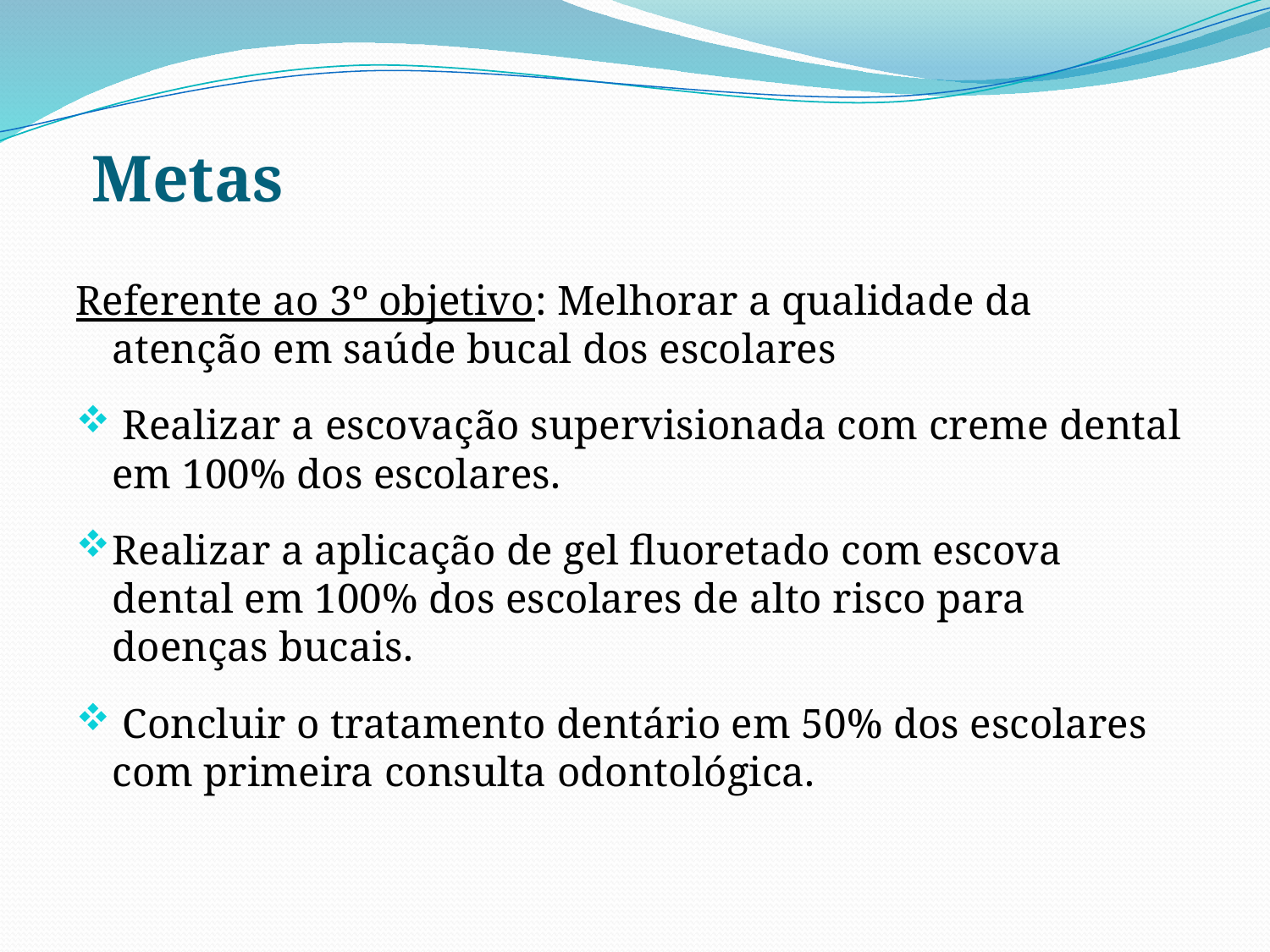

# Metas
Referente ao 3º objetivo: Melhorar a qualidade da atenção em saúde bucal dos escolares
 Realizar a escovação supervisionada com creme dental em 100% dos escolares.
Realizar a aplicação de gel fluoretado com escova dental em 100% dos escolares de alto risco para doenças bucais.
 Concluir o tratamento dentário em 50% dos escolares com primeira consulta odontológica.